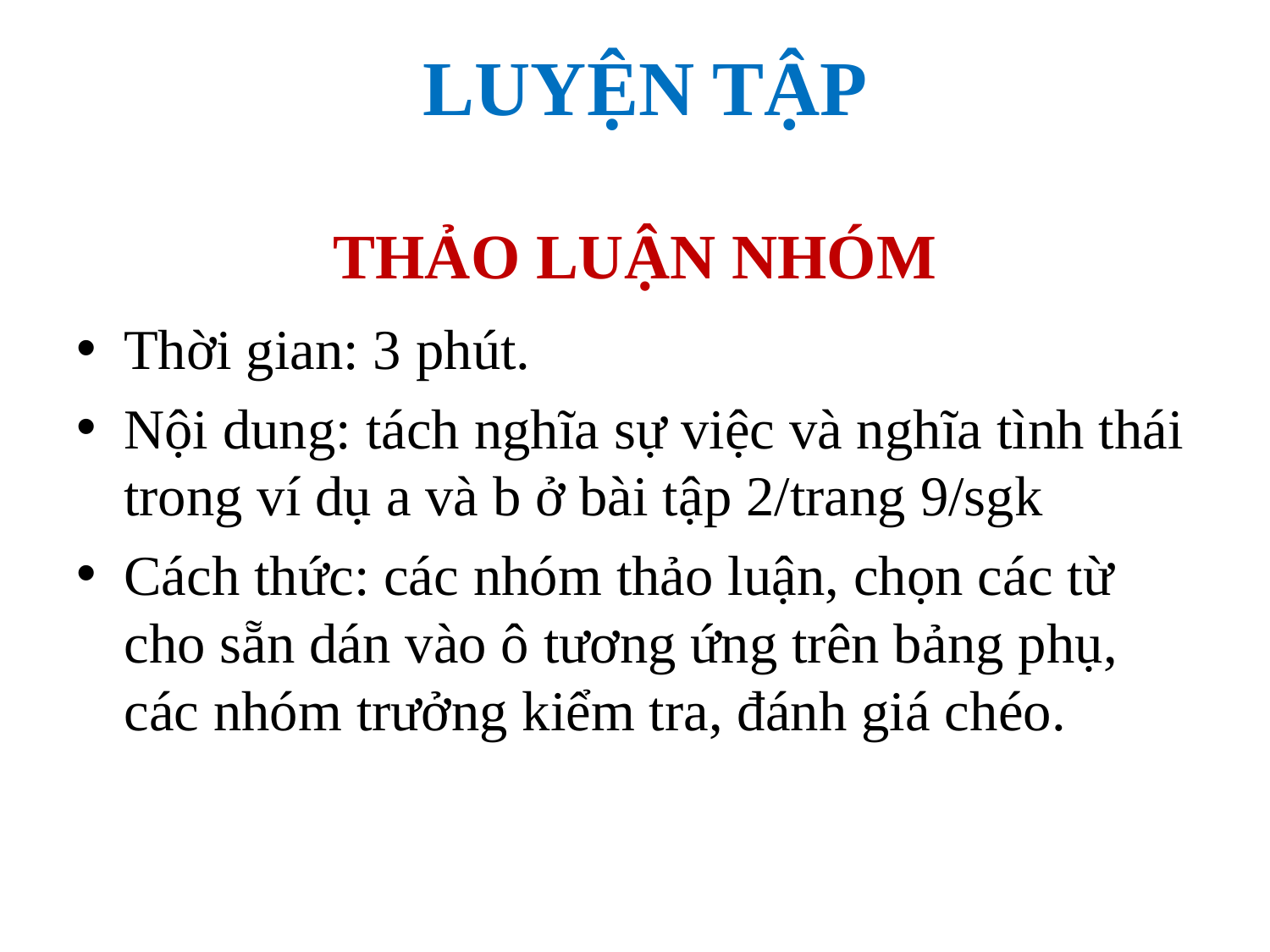

LUYỆN TẬP
# THẢO LUẬN NHÓM
Thời gian: 3 phút.
Nội dung: tách nghĩa sự việc và nghĩa tình thái trong ví dụ a và b ở bài tập 2/trang 9/sgk
Cách thức: các nhóm thảo luận, chọn các từ cho sẵn dán vào ô tương ứng trên bảng phụ, các nhóm trưởng kiểm tra, đánh giá chéo.